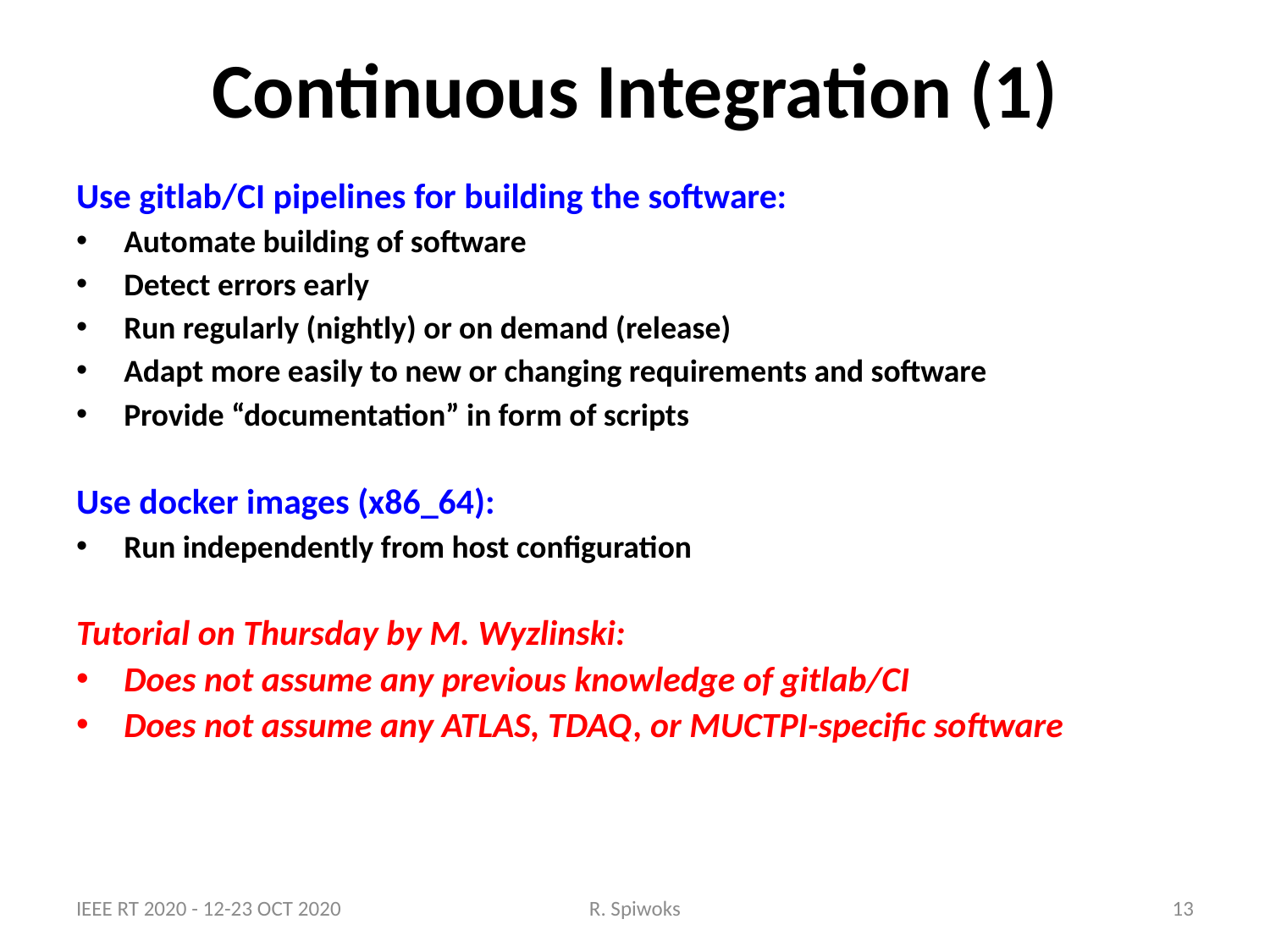

# Continuous Integration (1)
Use gitlab/CI pipelines for building the software:
Automate building of software
Detect errors early
Run regularly (nightly) or on demand (release)
Adapt more easily to new or changing requirements and software
Provide “documentation” in form of scripts

Use docker images (x86_64):
Run independently from host configuration

Tutorial on Thursday by M. Wyzlinski:
Does not assume any previous knowledge of gitlab/CI
Does not assume any ATLAS, TDAQ, or MUCTPI-specific software
IEEE RT 2020 - 12-23 OCT 2020
R. Spiwoks
13